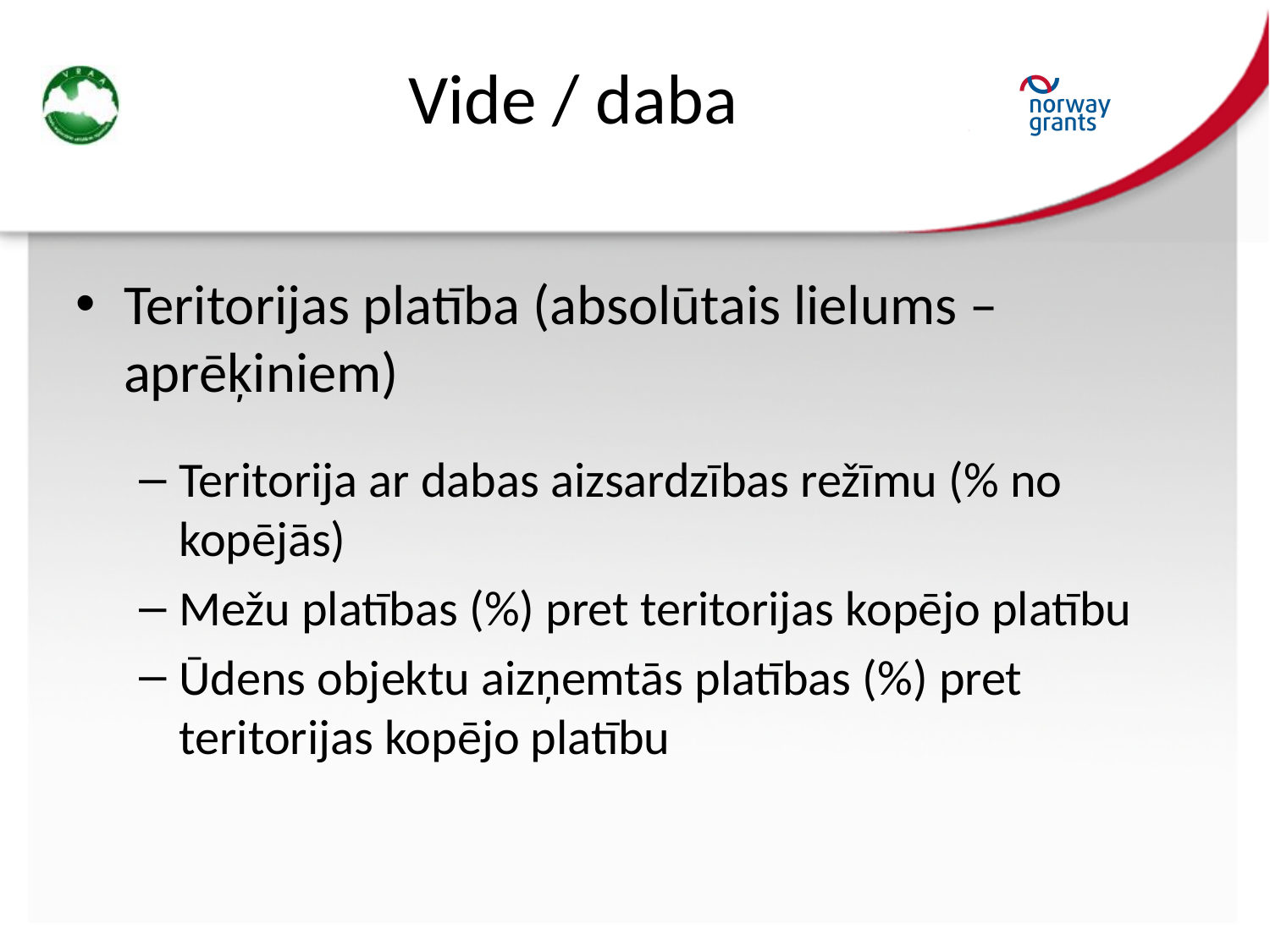

# Vide / daba
Teritorijas platība (absolūtais lielums – aprēķiniem)

Teritorija ar dabas aizsardzības režīmu (% no kopējās)
Mežu platības (%) pret teritorijas kopējo platību
Ūdens objektu aizņemtās platības (%) pret teritorijas kopējo platību